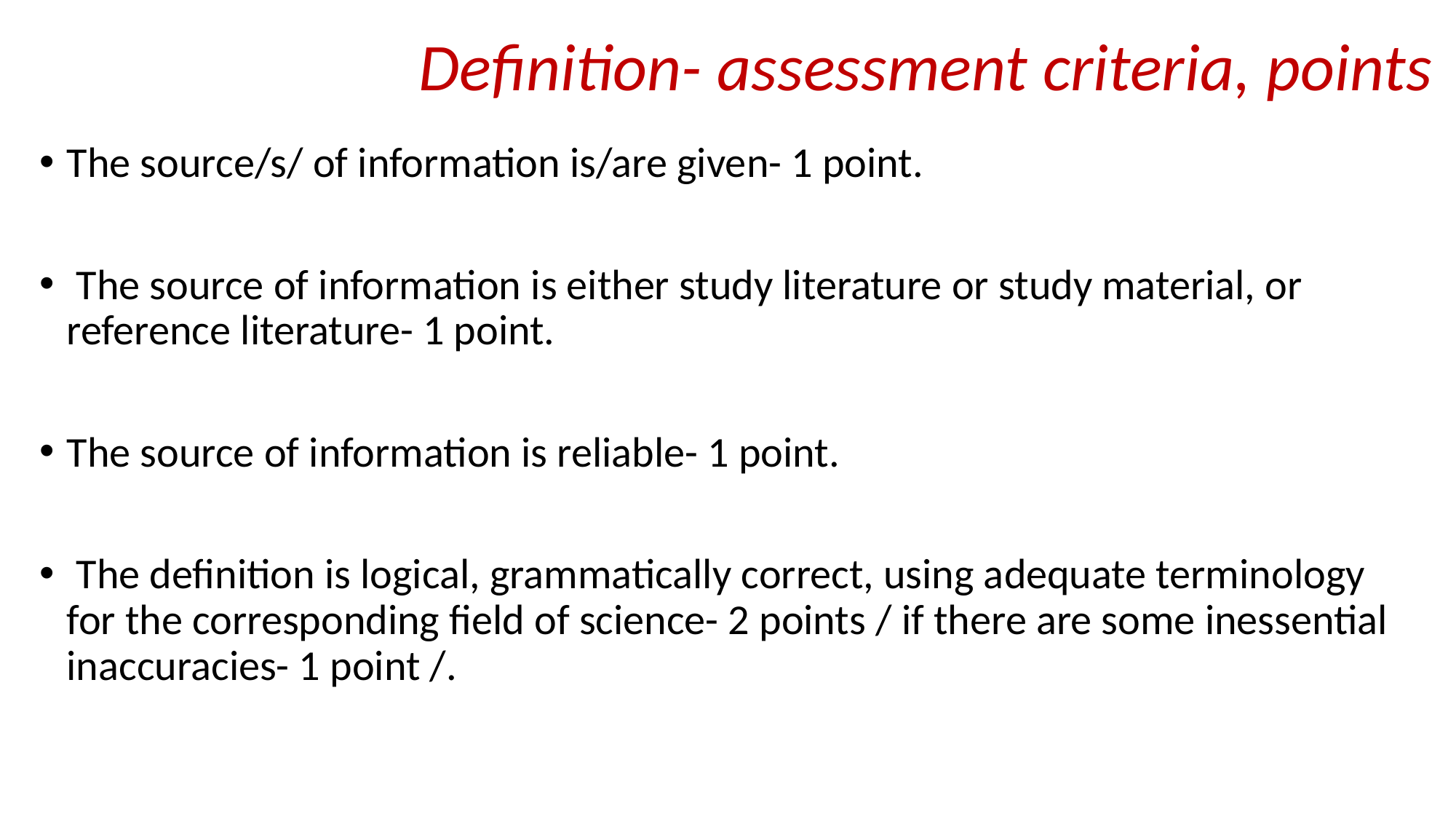

# Definition- assessment criteria, points
The source/s/ of information is/are given- 1 point.

 The source of information is either study literature or study material, or reference literature- 1 point.

The source of information is reliable- 1 point.

 The definition is logical, grammatically correct, using adequate terminology for the corresponding field of science- 2 points / if there are some inessential inaccuracies- 1 point /.